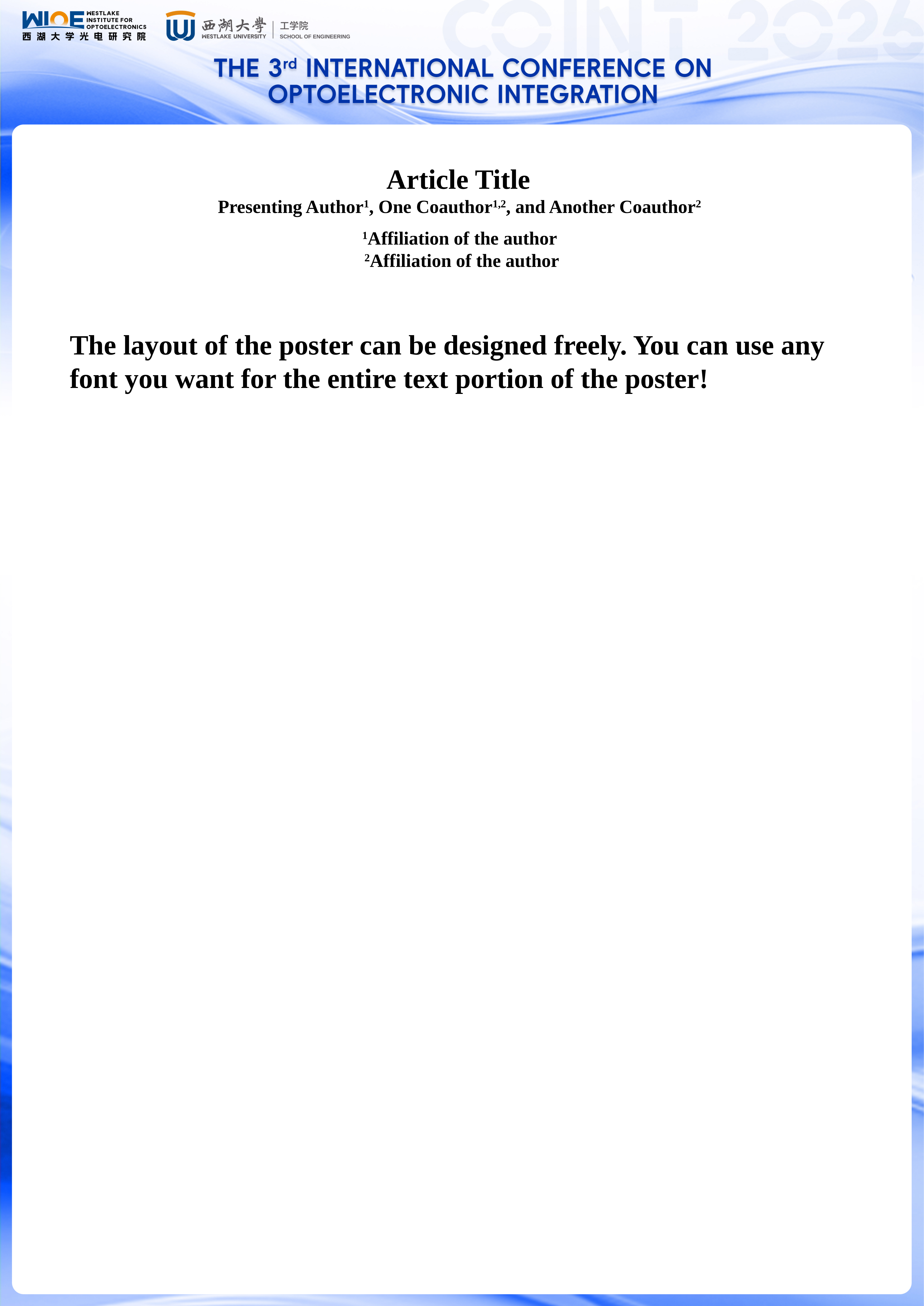

Article Title
Presenting Author1, One Coauthor1,2, and Another Coauthor2
1Affiliation of the author
2Affiliation of the author

The layout of the poster can be designed freely. You can use any font you want for the entire text portion of the poster!